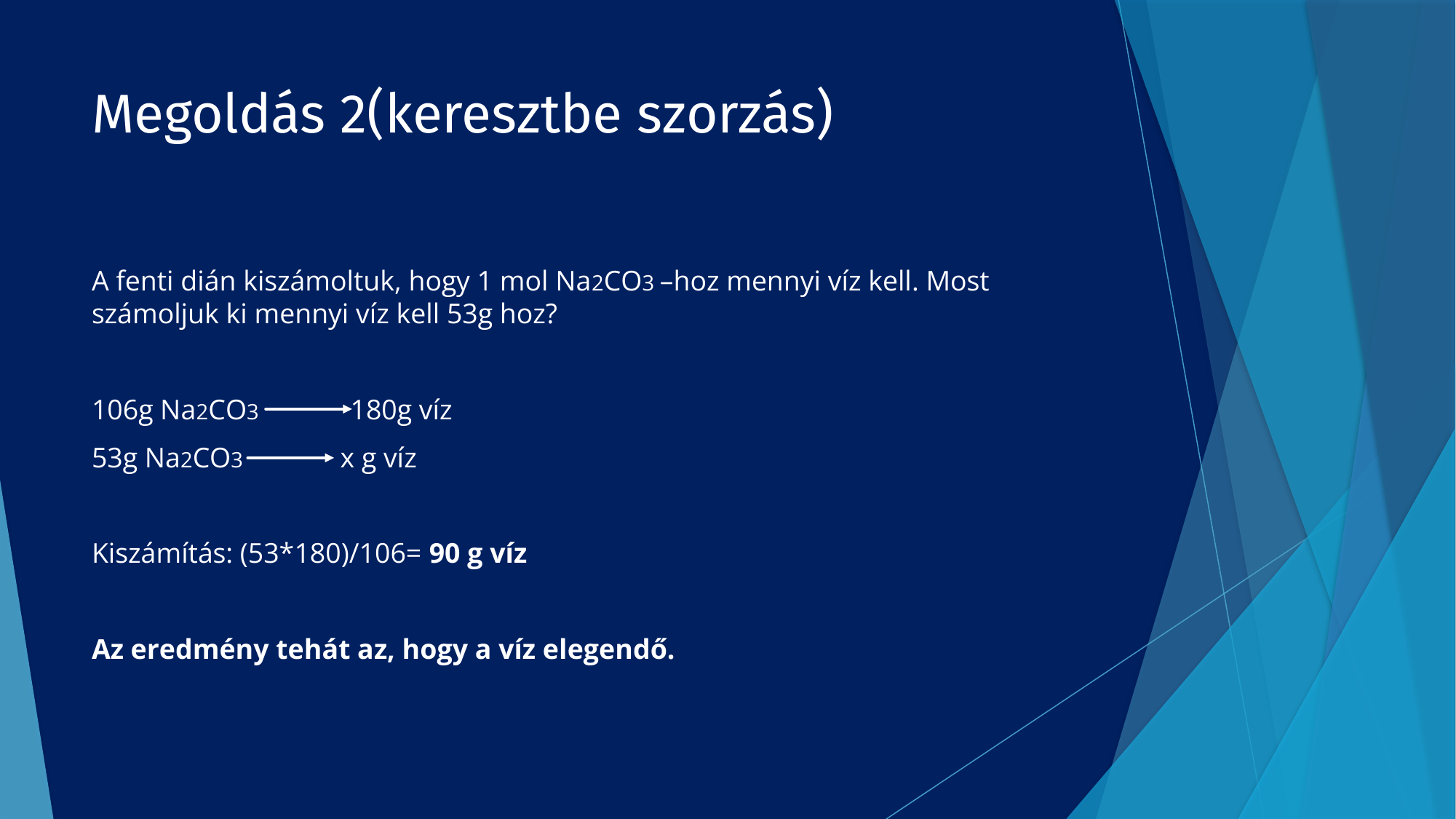

# Megoldás 2(keresztbe szorzás)
A fenti dián kiszámoltuk, hogy 1 mol Na2CO3 –hoz mennyi víz kell. Most számoljuk ki mennyi víz kell 53g hoz?

106g Na2CO3               180g víz
53g Na2CO3                x g víz

Kiszámítás: (53*180)/106= 90 g víz

Az eredmény tehát az, hogy a víz elegendő.